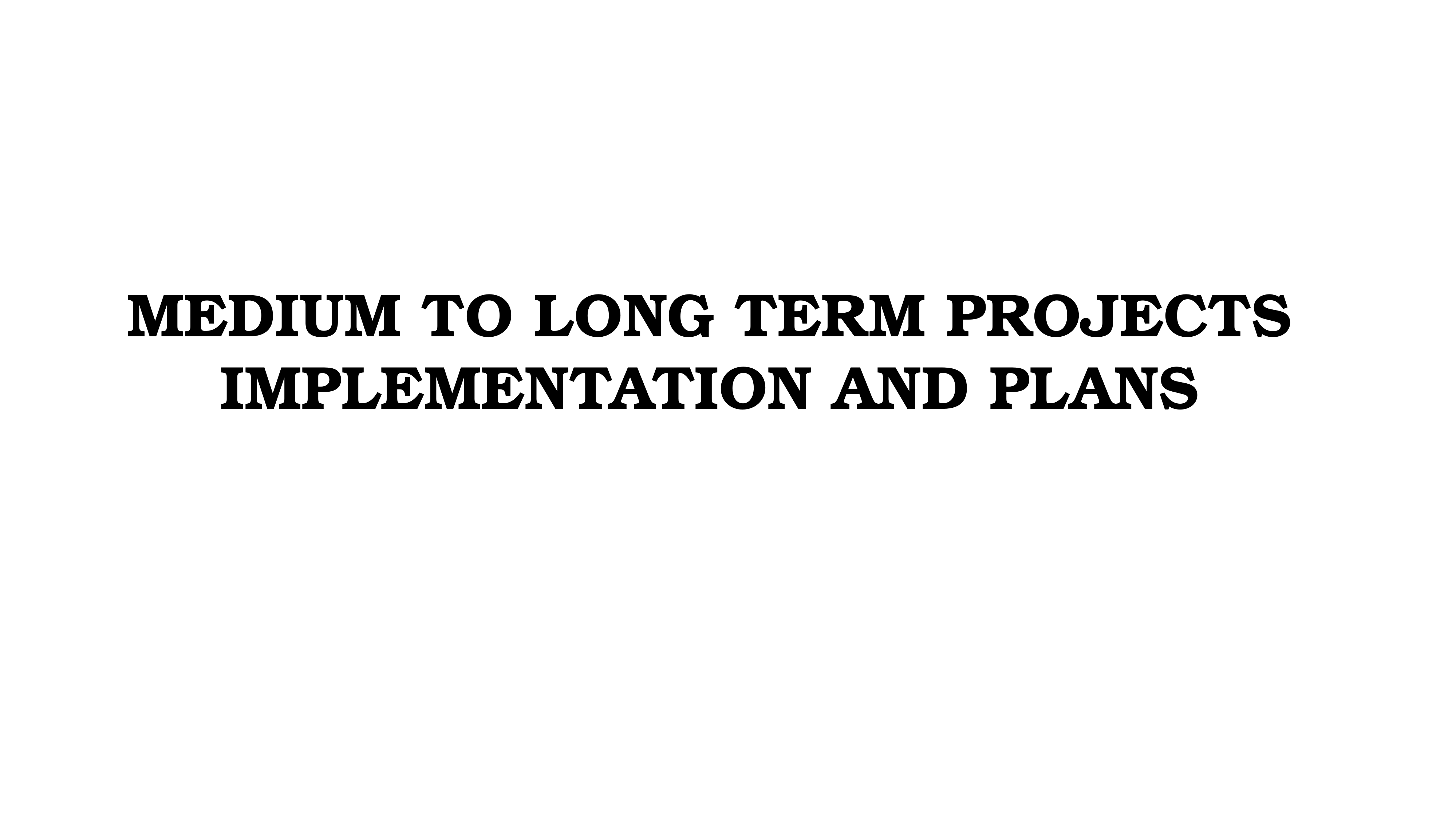

MEDIUM TO LONG TERM PROJECTS IMPLEMENTATION AND PLANS